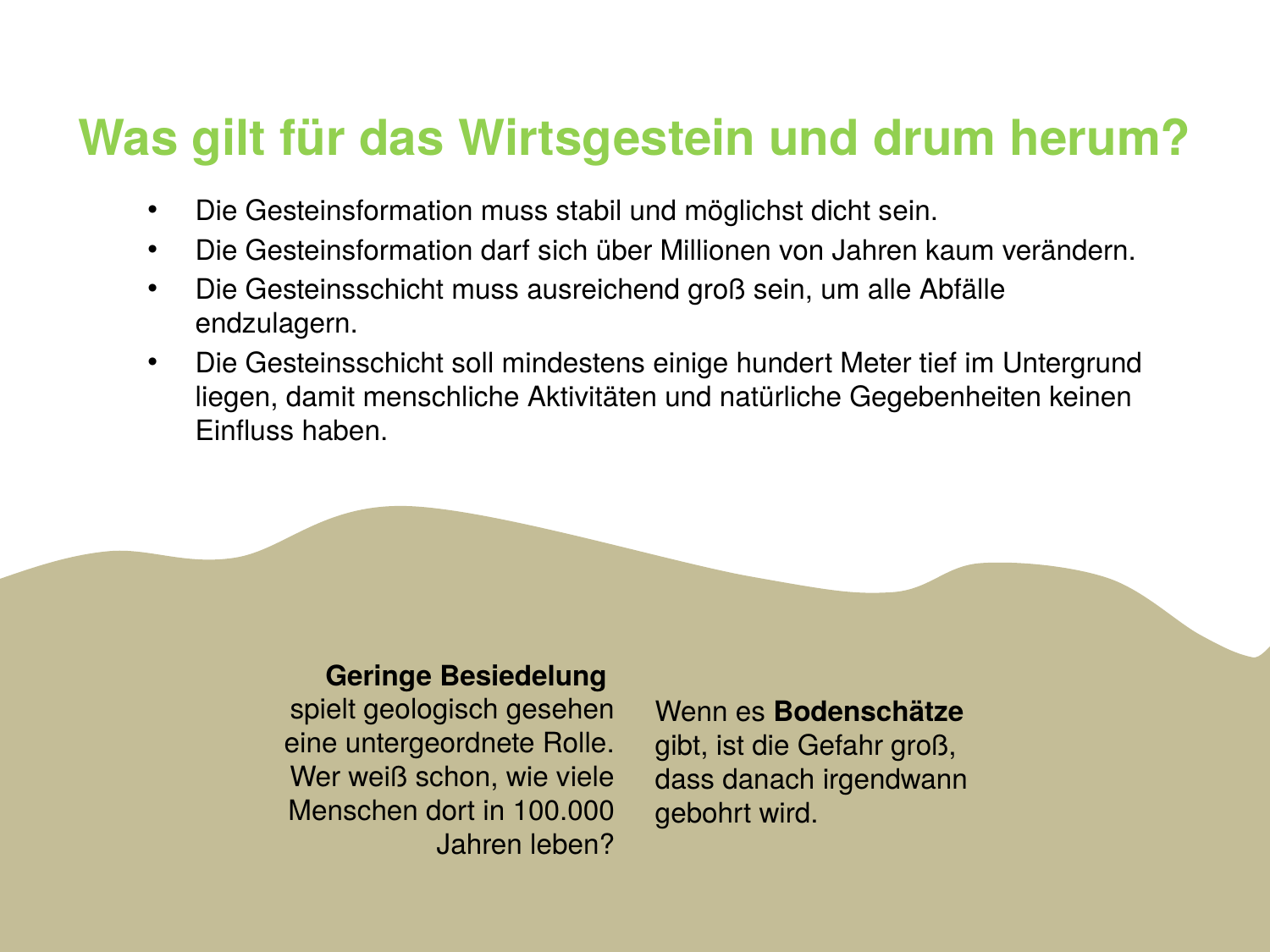

# Was gilt für das Wirtsgestein und drum herum?
Die Gesteinsformation muss stabil und möglichst dicht sein.
Die Gesteinsformation darf sich über Millionen von Jahren kaum verändern.
Die Gesteinsschicht muss ausreichend groß sein, um alle Abfälle endzulagern.
Die Gesteinsschicht soll mindestens einige hundert Meter tief im Untergrund liegen, damit menschliche Aktivitäten und natürliche Gegebenheiten keinen Einfluss haben.

Wenn es Bodenschätze gibt, ist die Gefahr groß, dass danach irgendwann gebohrt wird.
Geringe Besiedelung
spielt geologisch gesehen eine untergeordnete Rolle. Wer weiß schon, wie viele Menschen dort in 100.000 Jahren leben?